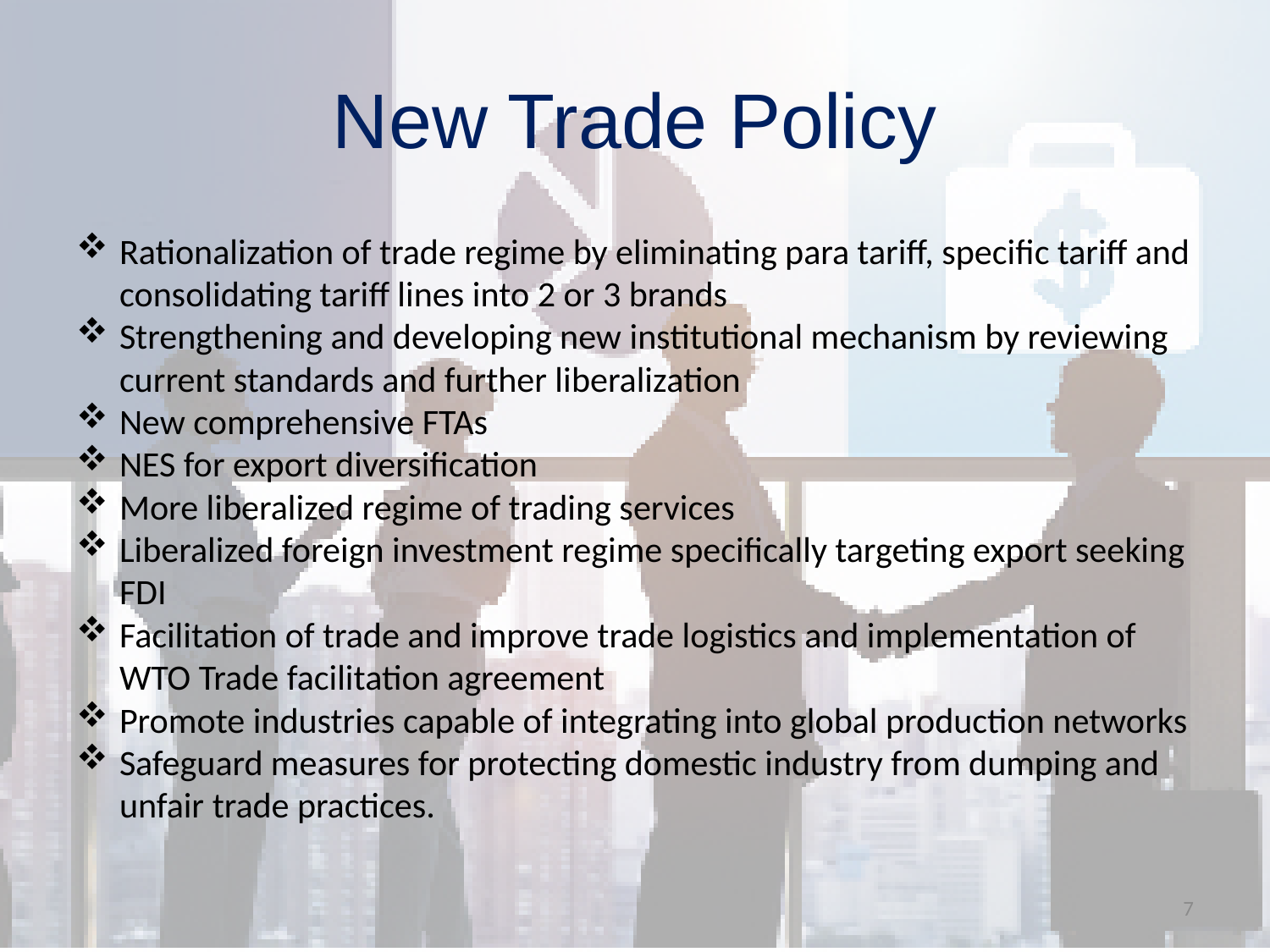

# New Trade Policy
Rationalization of trade regime by eliminating para tariff, specific tariff and consolidating tariff lines into 2 or 3 brands
Strengthening and developing new institutional mechanism by reviewing current standards and further liberalization
New comprehensive FTAs
NES for export diversification
More liberalized regime of trading services
Liberalized foreign investment regime specifically targeting export seeking FDI
Facilitation of trade and improve trade logistics and implementation of WTO Trade facilitation agreement
Promote industries capable of integrating into global production networks
Safeguard measures for protecting domestic industry from dumping and unfair trade practices.
7